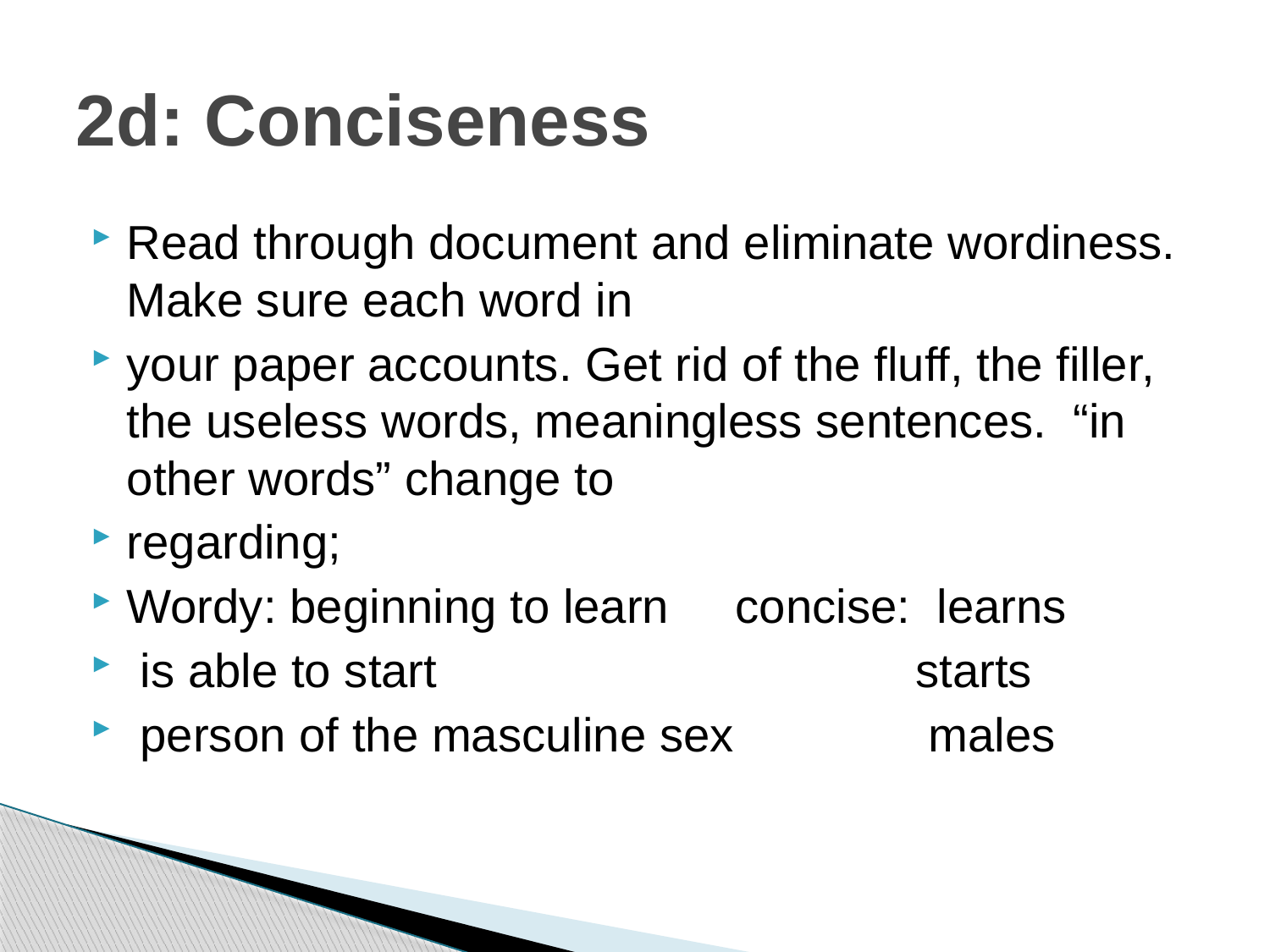

# 2d: Conciseness
Read through document and eliminate wordiness. Make sure each word in
your paper accounts. Get rid of the fluff, the filler, the useless words, meaningless sentences.  “in other words” change to
regarding;
Wordy: beginning to learn     concise:  learns
 is able to start                                    starts
 person of the masculine sex		   males